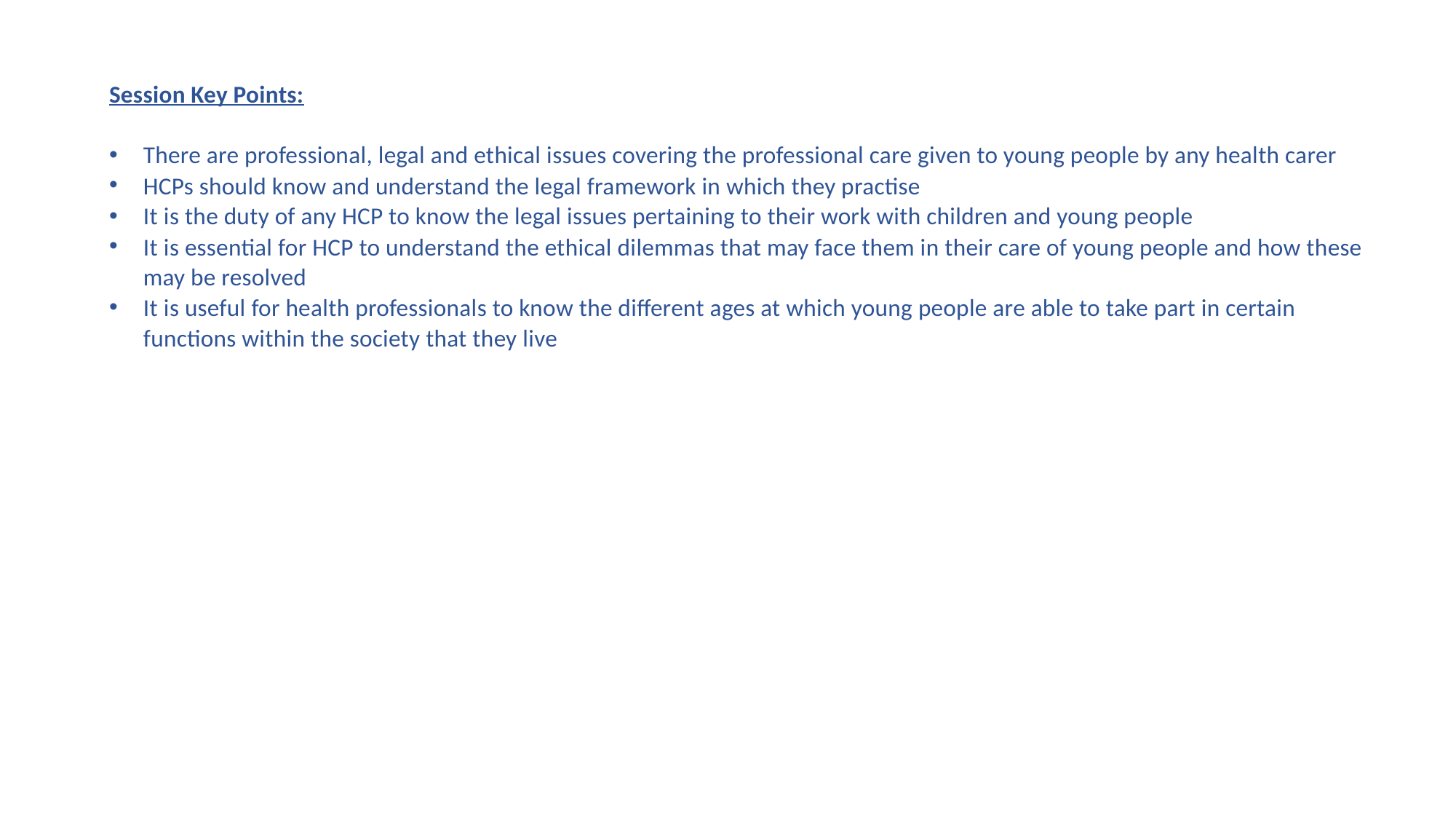

Session Key Points:

There are professional, legal and ethical issues covering the professional care given to young people by any health carer
HCPs should know and understand the legal framework in which they practise
It is the duty of any HCP to know the legal issues pertaining to their work with children and young people
It is essential for HCP to understand the ethical dilemmas that may face them in their care of young people and how these may be resolved
It is useful for health professionals to know the different ages at which young people are able to take part in certain functions within the society that they live